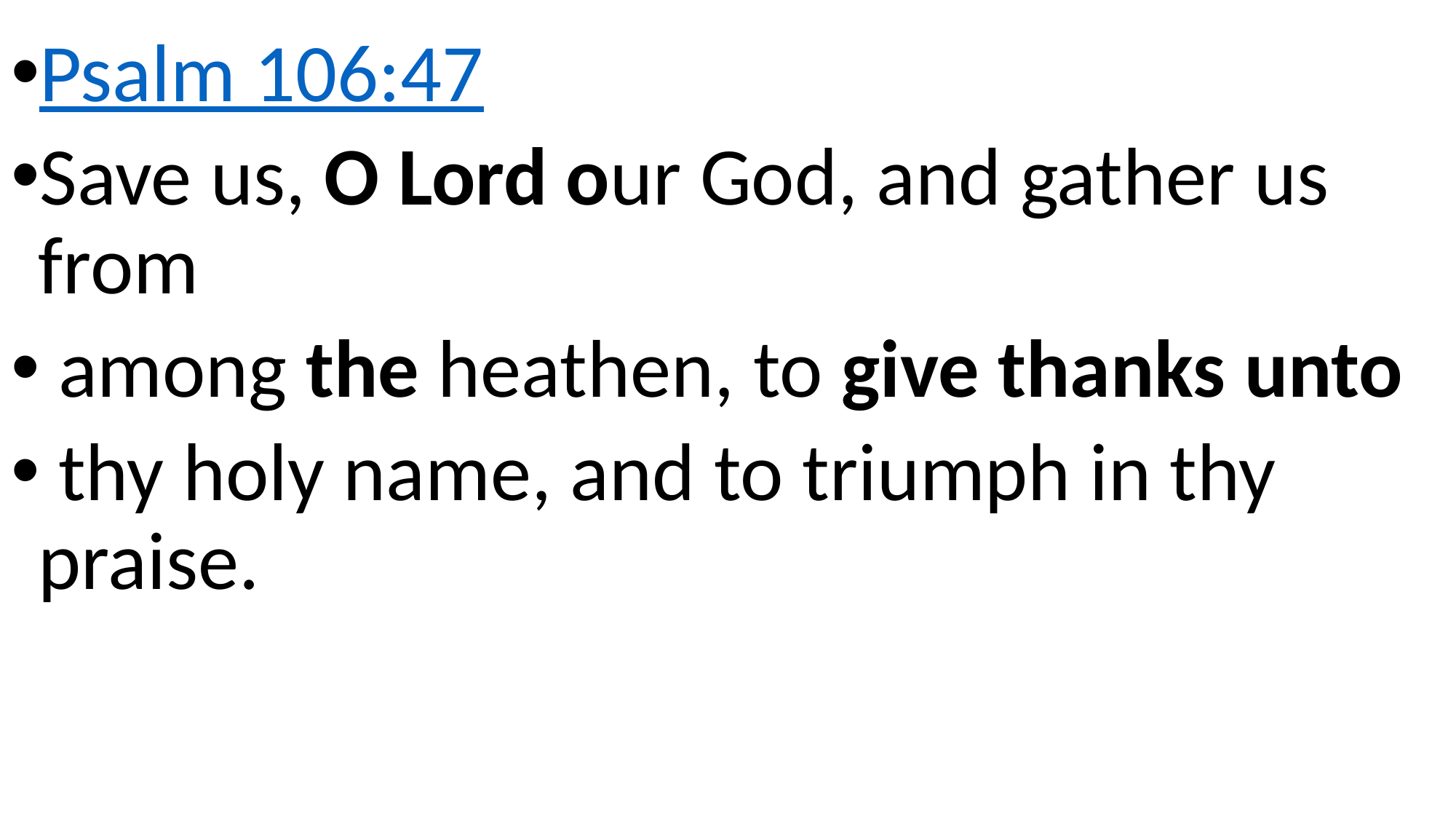

Psalm 106:47
Save us, O Lord our God, and gather us from
 among the heathen, to give thanks unto
 thy holy name, and to triumph in thy praise.